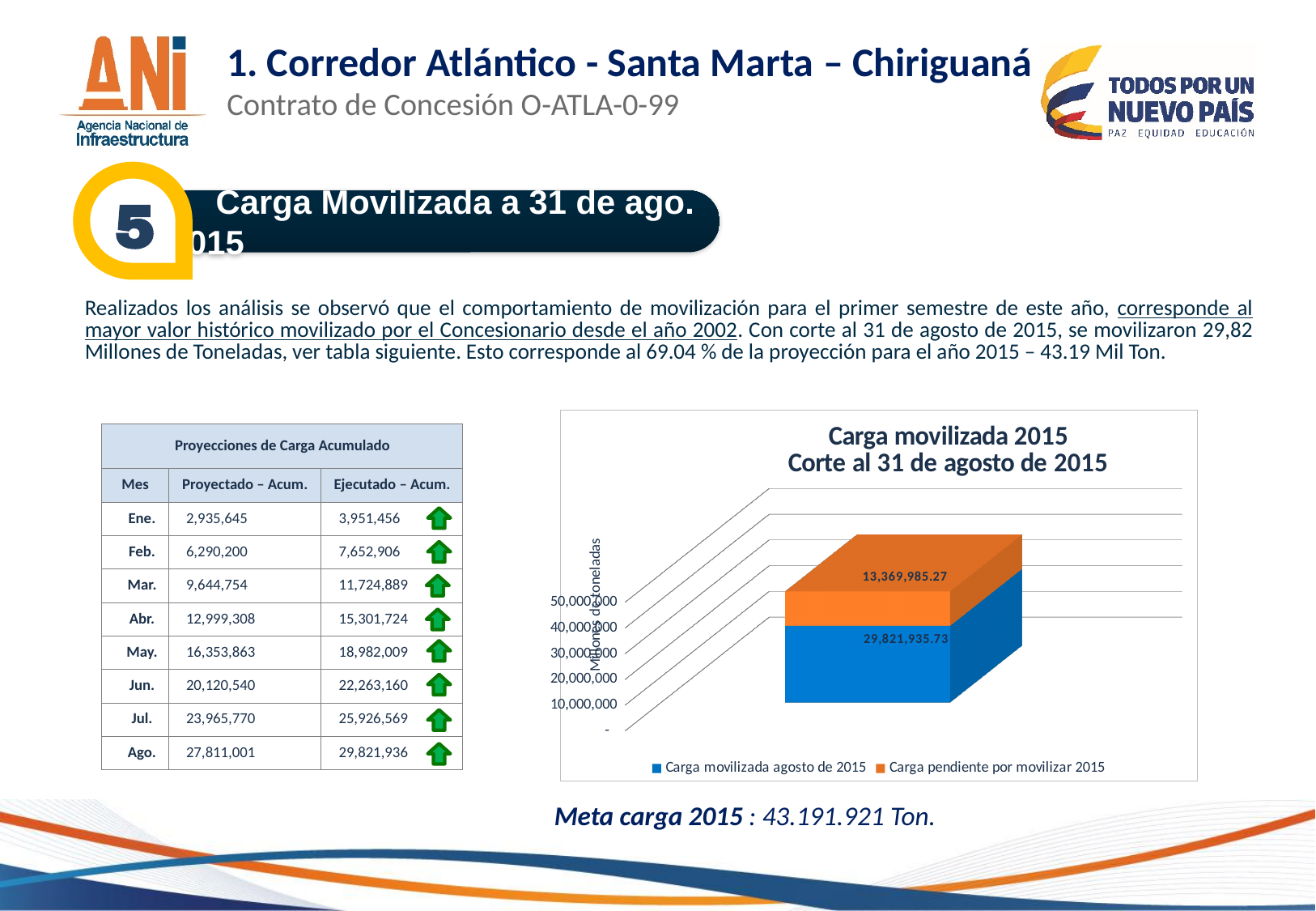

1. Corredor Atlántico - Santa Marta – Chiriguaná
Contrato de Concesión O-ATLA-0-99

5
     Carga Movilizada a 31 de ago. 2015
| Realizados los análisis se observó que el comportamiento de movilización para el primer semestre de este año, corresponde al mayor valor histórico movilizado por el Concesionario desde el año 2002. Con corte al 31 de agosto de 2015, se movilizaron 29,82 Millones de Toneladas, ver tabla siguiente. Esto corresponde al 69.04 % de la proyección para el año 2015 – 43.19 Mil Ton. |
| --- |

[unsupported chart]

| Proyecciones de Carga Acumulado |  |  |
| --- | --- | --- |
| Mes | Proyectado – Acum. | Ejecutado – Acum. |
| Ene. | 2,935,645 | 3,951,456 |
| Feb. | 6,290,200 | 7,652,906 |
| Mar. | 9,644,754 | 11,724,889 |
| Abr. | 12,999,308 | 15,301,724 |
| May. | 16,353,863 | 18,982,009 |
| Jun. | 20,120,540 | 22,263,160 |
| Jul. | 23,965,770 | 25,926,569 |
| Ago. | 27,811,001 | 29,821,936 |

Meta carga 2015 : 43.191.921 Ton.